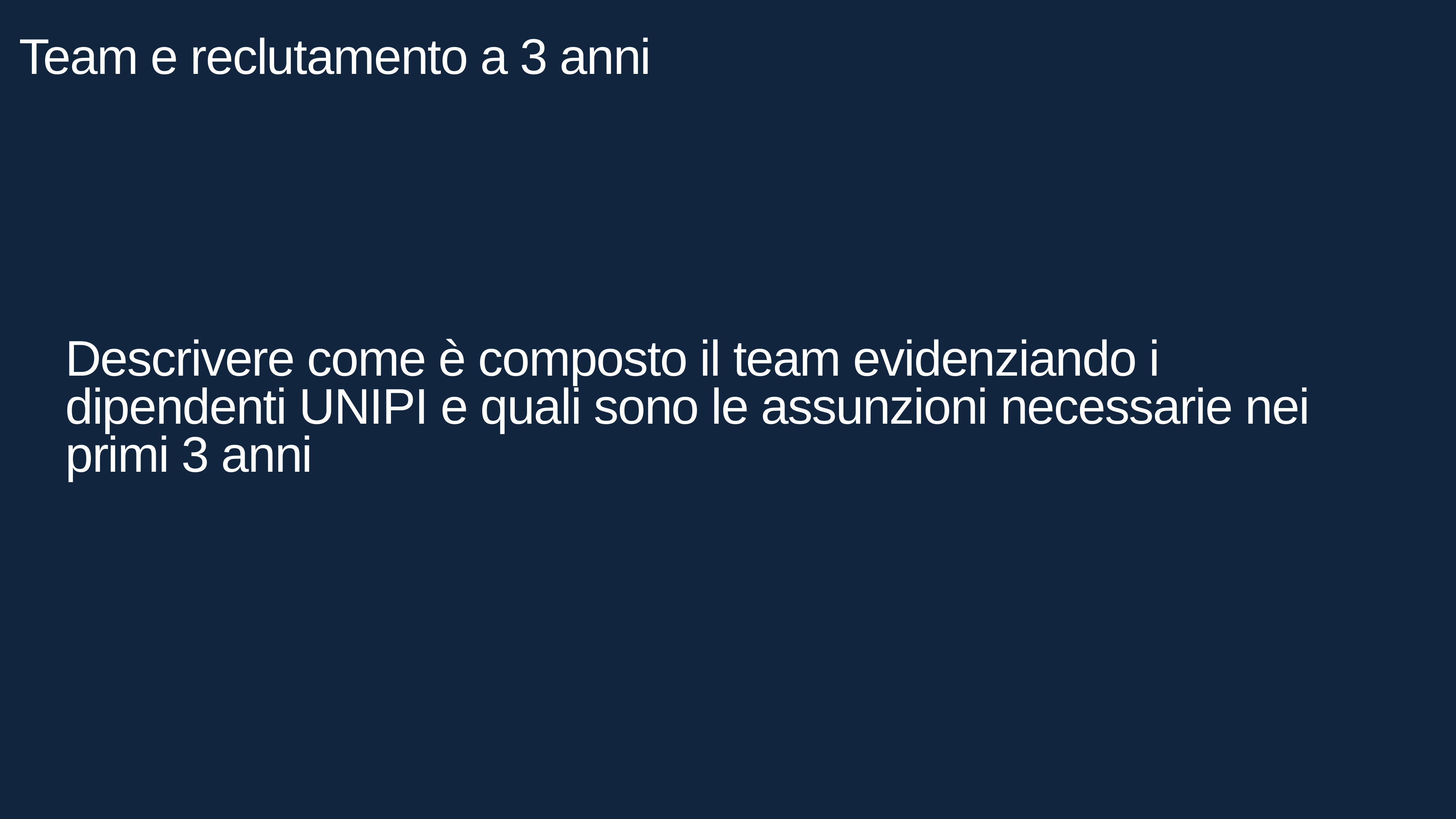

Team e reclutamento a 3 anni
Descrivere come è composto il team evidenziando i dipendenti UNIPI e quali sono le assunzioni necessarie nei primi 3 anni